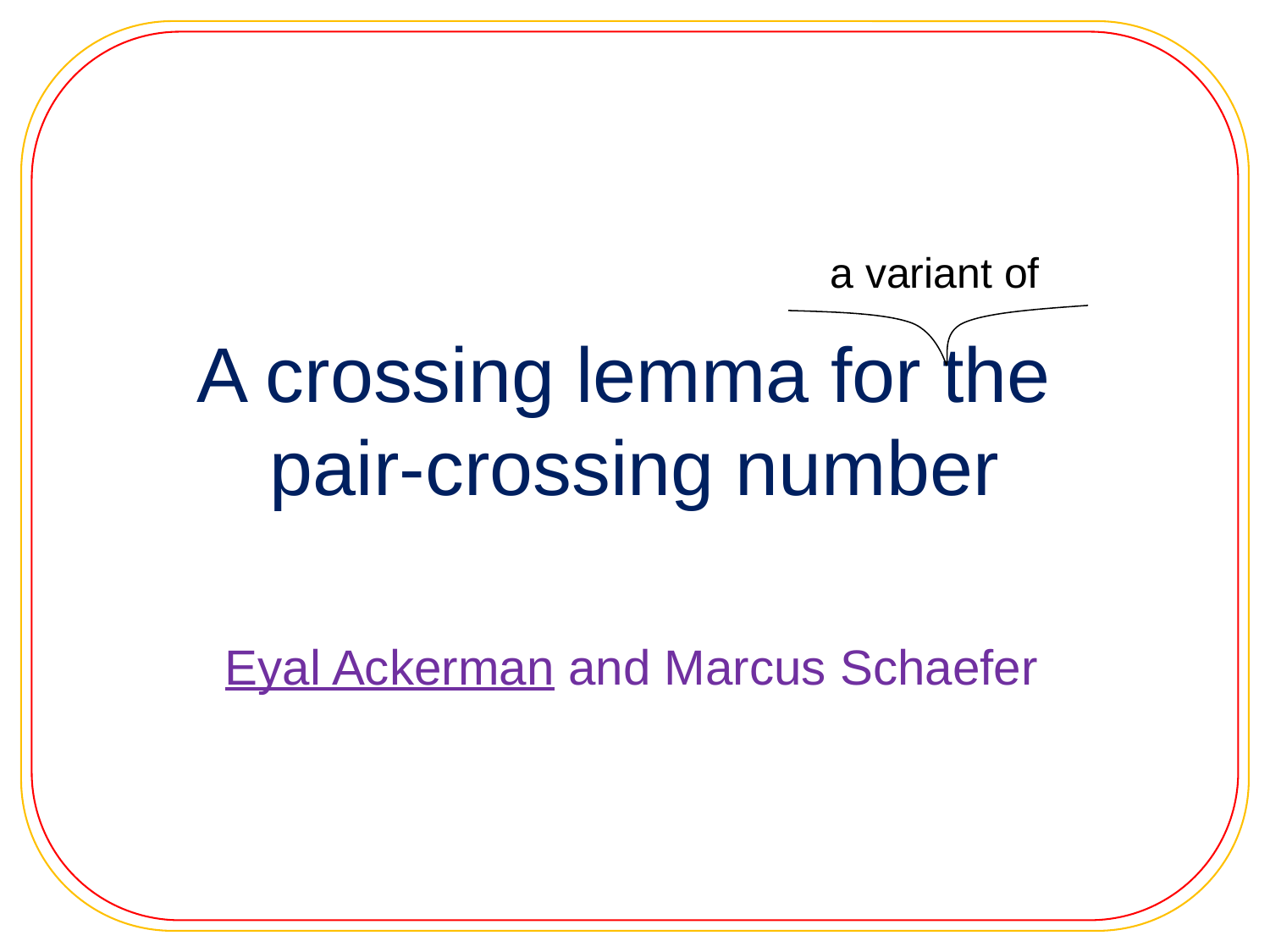

a variant of
# A crossing lemma for the pair-crossing number

Eyal Ackerman and Marcus Schaefer